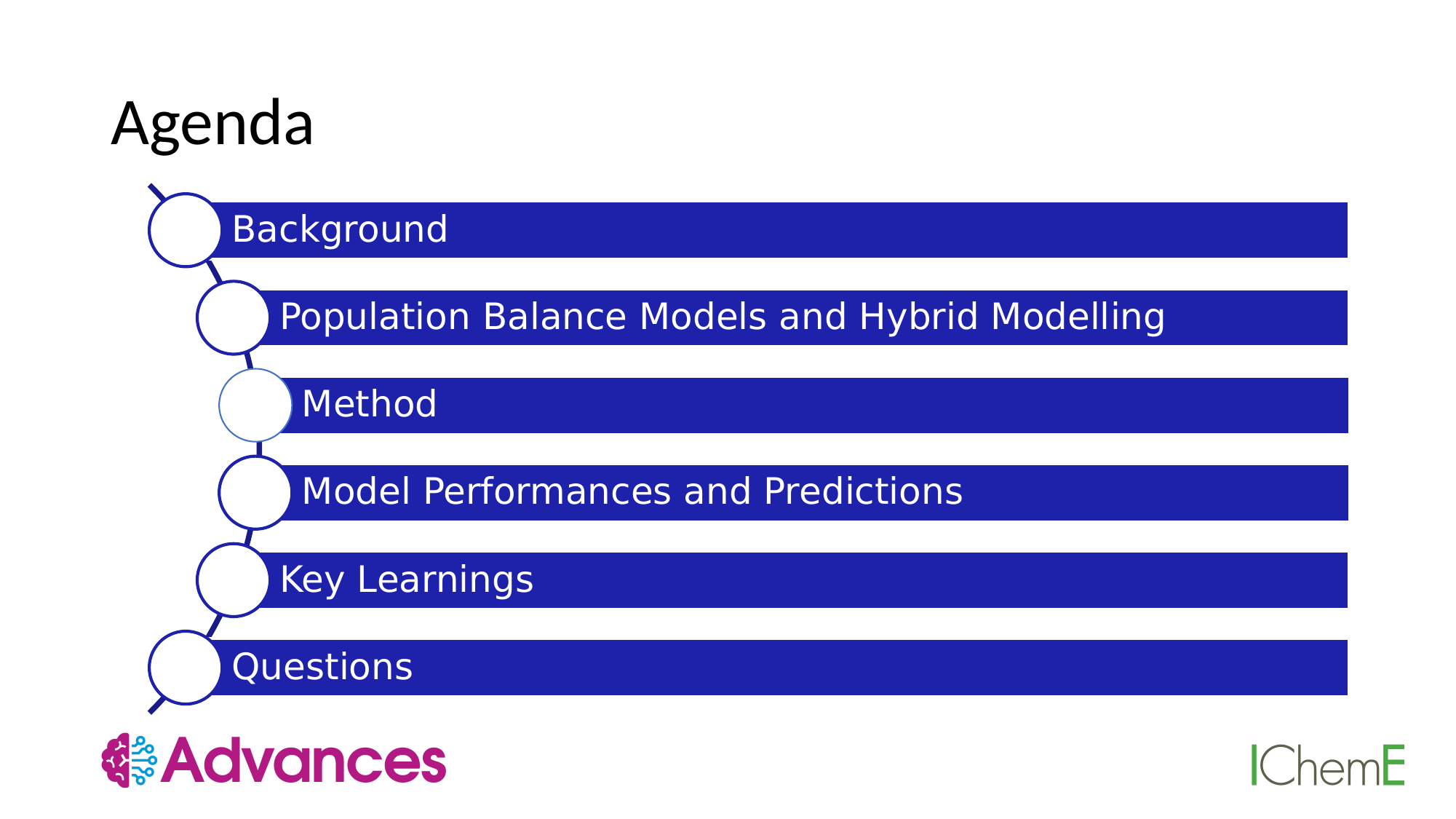

# Agenda
Background
Population Balance Models and Hybrid Modelling
Method
Model Performances and Predictions
Key Learnings
Questions